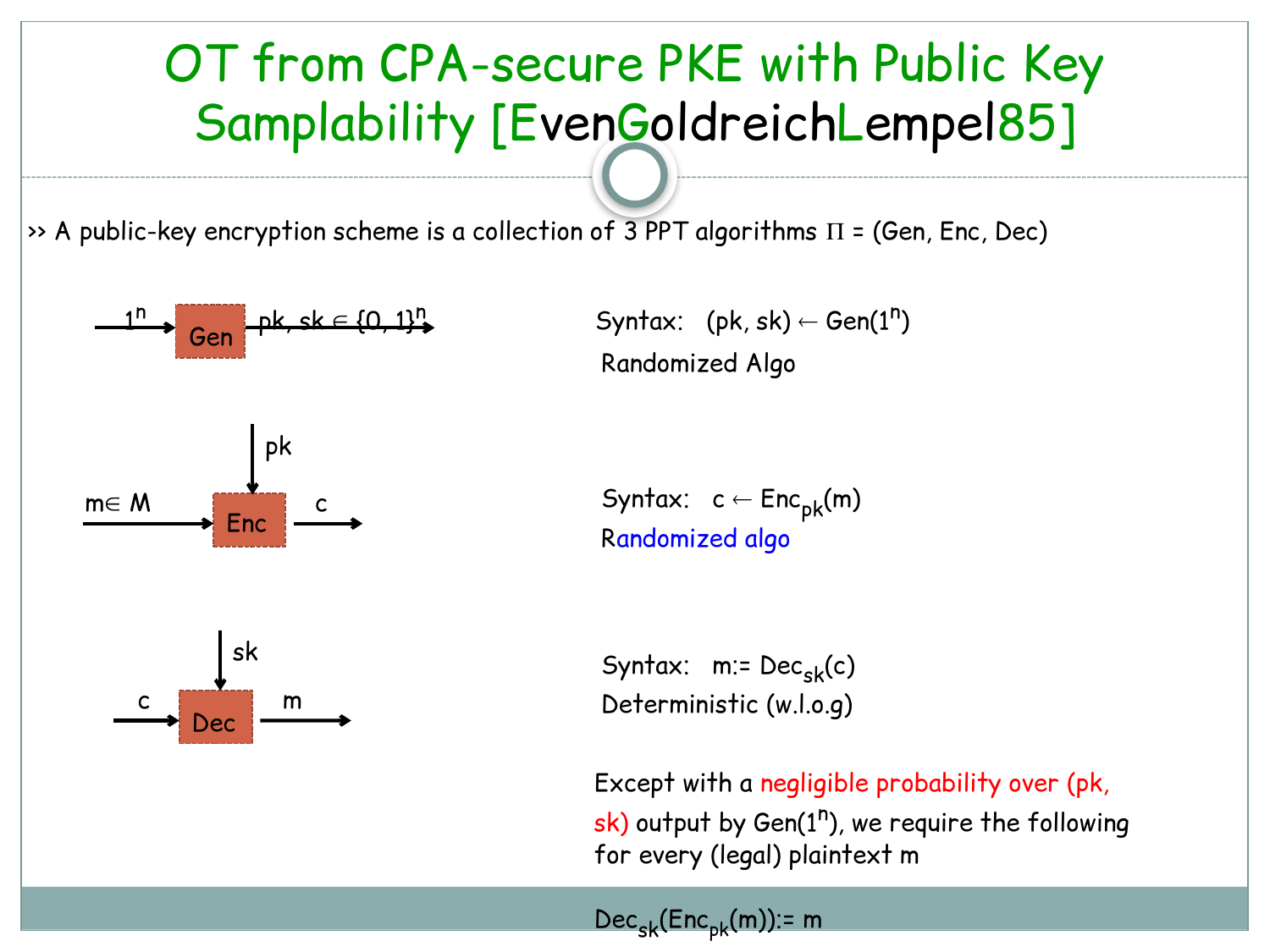

OT from CPA-secure PKE with Public Key Samplability [EvenGoldreichLempel85]
>> A public-key encryption scheme is a collection of 3 PPT algorithms Π = (Gen, Enc, Dec)
1n
pk, sk ∈ {0, 1}n
Syntax:   (pk, sk) ← Gen(1n)

Gen
Randomized Algo
pk
Syntax:   c ← Encpk(m)
m∈ M
c

Enc
Randomized algo
sk
c
m

Dec
Syntax:   m:= Decsk(c)
Deterministic (w.l.o.g)
Except with a negligible probability over (pk, sk) output by Gen(1n), we require the following for every (legal) plaintext m
Decsk(Encpk(m)):= m